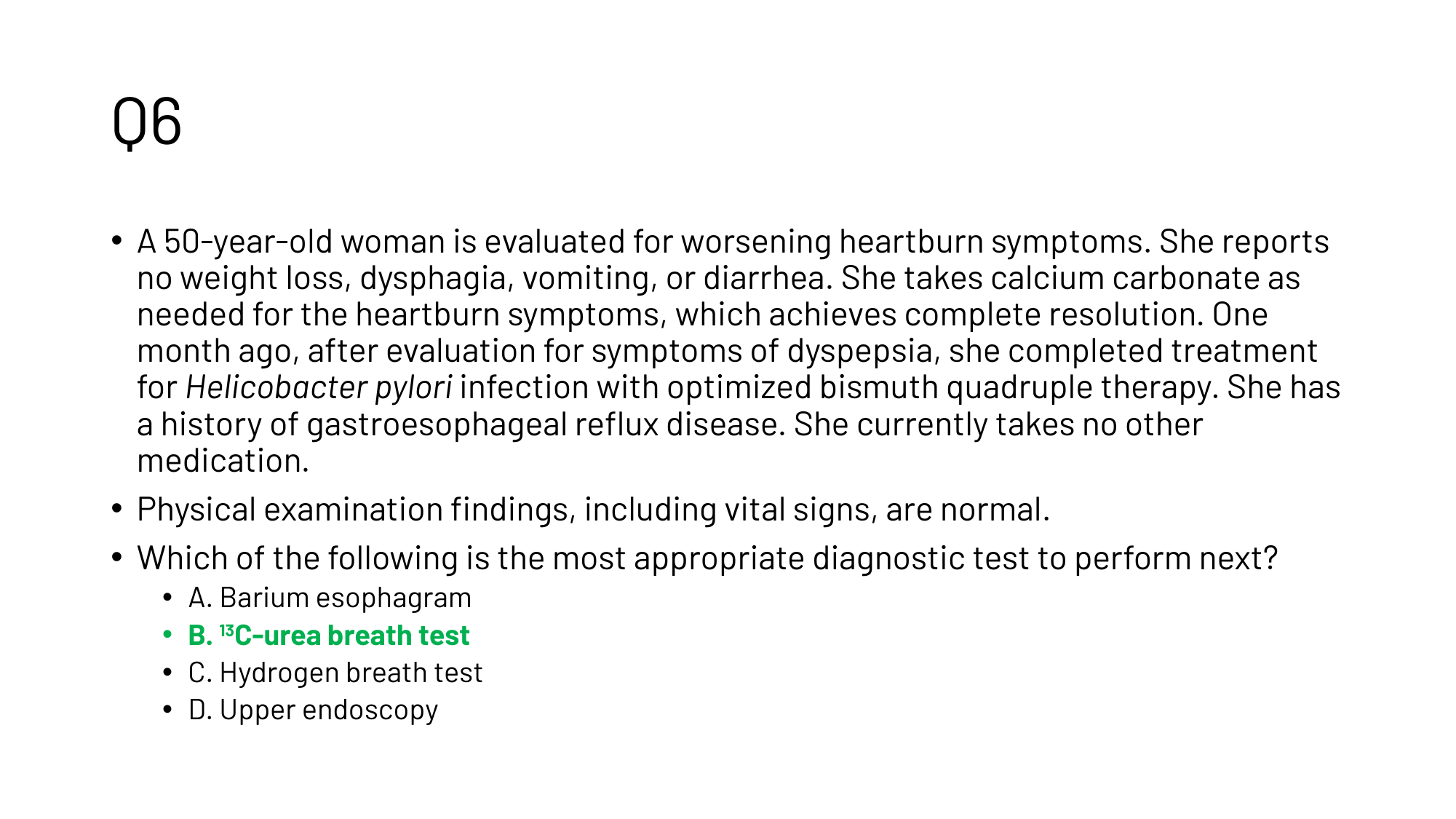

# Q6
A 50-year-old woman is evaluated for worsening heartburn symptoms. She reports no weight loss, dysphagia, vomiting, or diarrhea. She takes calcium carbonate as needed for the heartburn symptoms, which achieves complete resolution. One month ago, after evaluation for symptoms of dyspepsia, she completed treatment for Helicobacter pylori infection with optimized bismuth quadruple therapy. She has a history of gastroesophageal reflux disease. She currently takes no other medication.
Physical examination findings, including vital signs, are normal.
Which of the following is the most appropriate diagnostic test to perform next?
A. Barium esophagram
B. 13C-urea breath test
C. Hydrogen breath test
D. Upper endoscopy